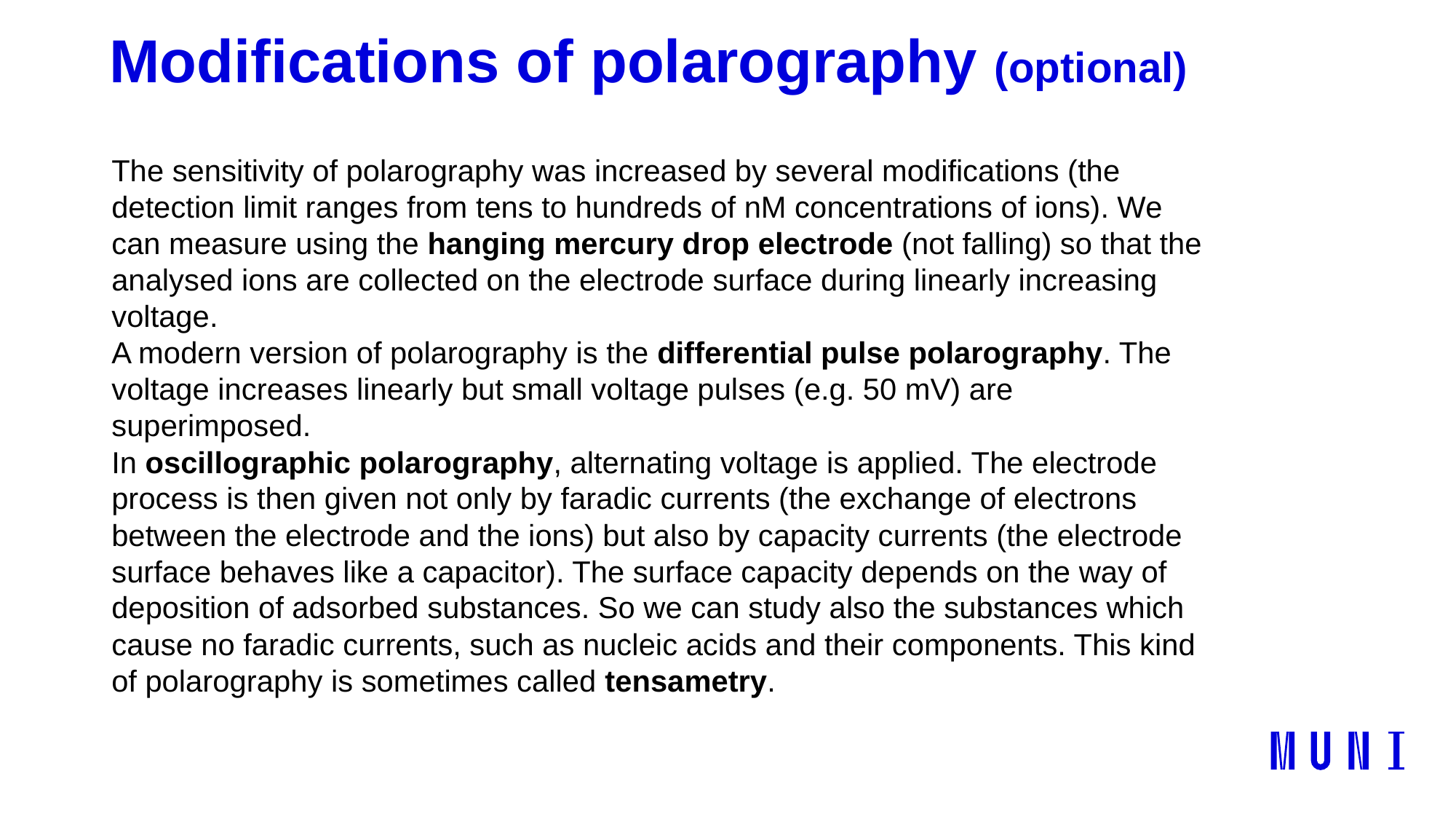

# Modifications of polarography (optional)
The sensitivity of polarography was increased by several modifications (the detection limit ranges from tens to hundreds of nM concentrations of ions). We can measure using the hanging mercury drop electrode (not falling) so that the analysed ions are collected on the electrode surface during linearly increasing voltage.
A modern version of polarography is the differential pulse polarography. The voltage increases linearly but small voltage pulses (e.g. 50 mV) are superimposed.
In oscillographic polarography, alternating voltage is applied. The electrode process is then given not only by faradic currents (the exchange of electrons between the electrode and the ions) but also by capacity currents (the electrode surface behaves like a capacitor). The surface capacity depends on the way of deposition of adsorbed substances. So we can study also the substances which cause no faradic currents, such as nucleic acids and their components. This kind of polarography is sometimes called tensametry.